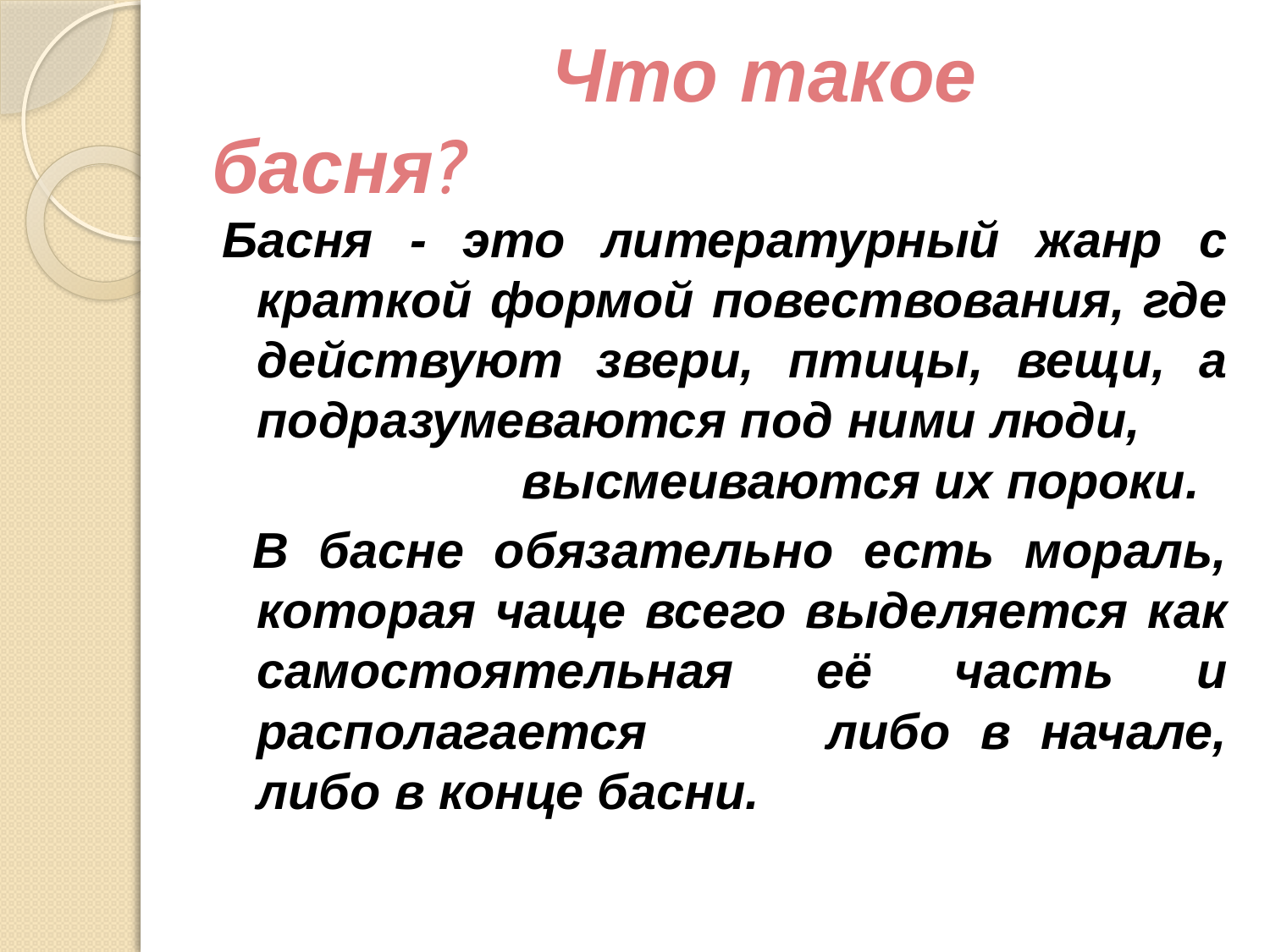

# Что такое басня?
Басня - это литературный жанр с краткой формой повествования, где действуют звери, птицы, вещи, а подразумеваются под ними люди,                          высмеиваются их пороки.
 В басне обязательно есть мораль, которая чаще всего выделяется как самостоятельная её часть и располагается      либо в начале, либо в конце басни.